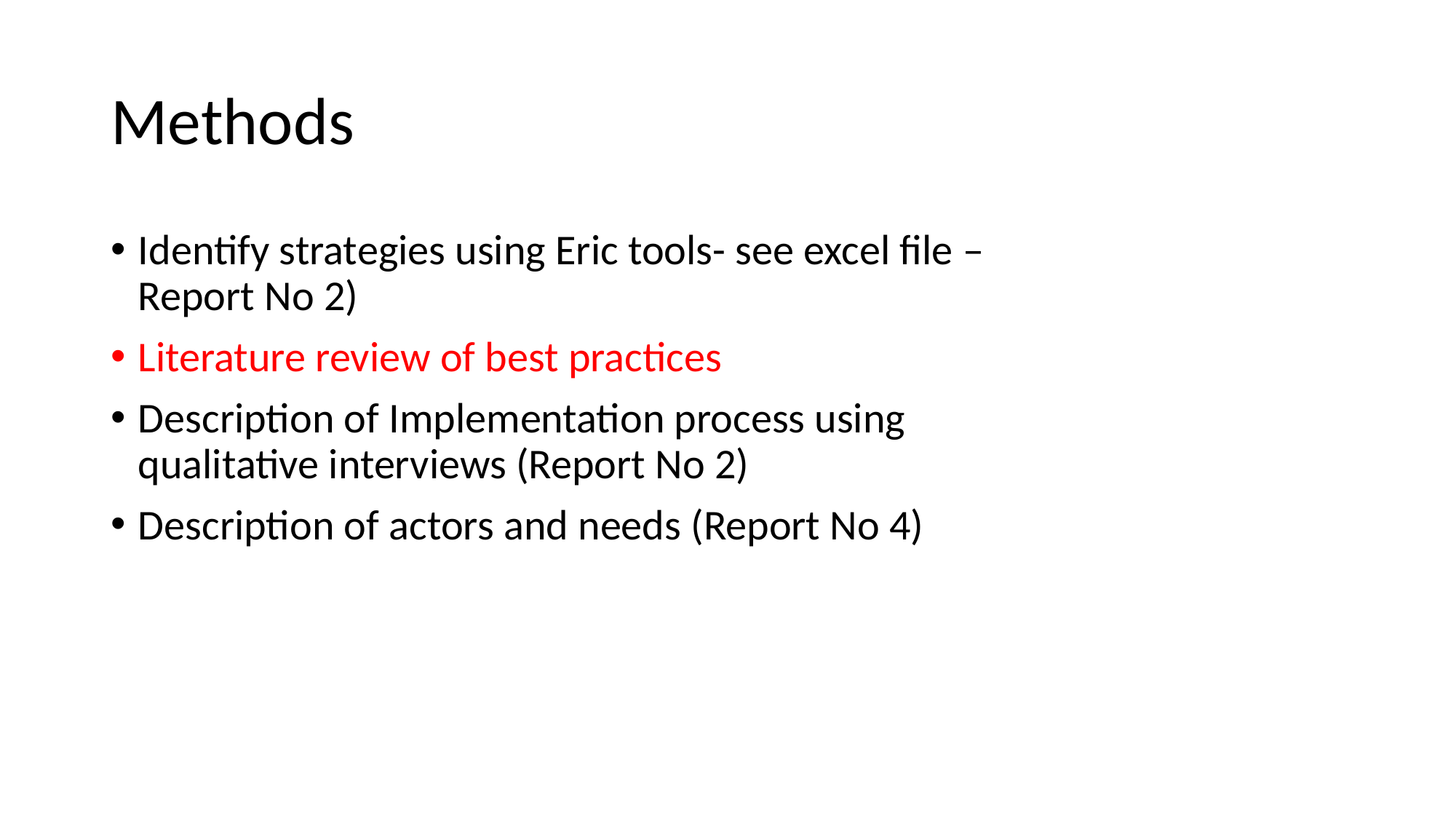

# Methods
Identify strategies using Eric tools- see excel file – Report No 2)
Literature review of best practices
Description of Implementation process using qualitative interviews (Report No 2)
Description of actors and needs (Report No 4)